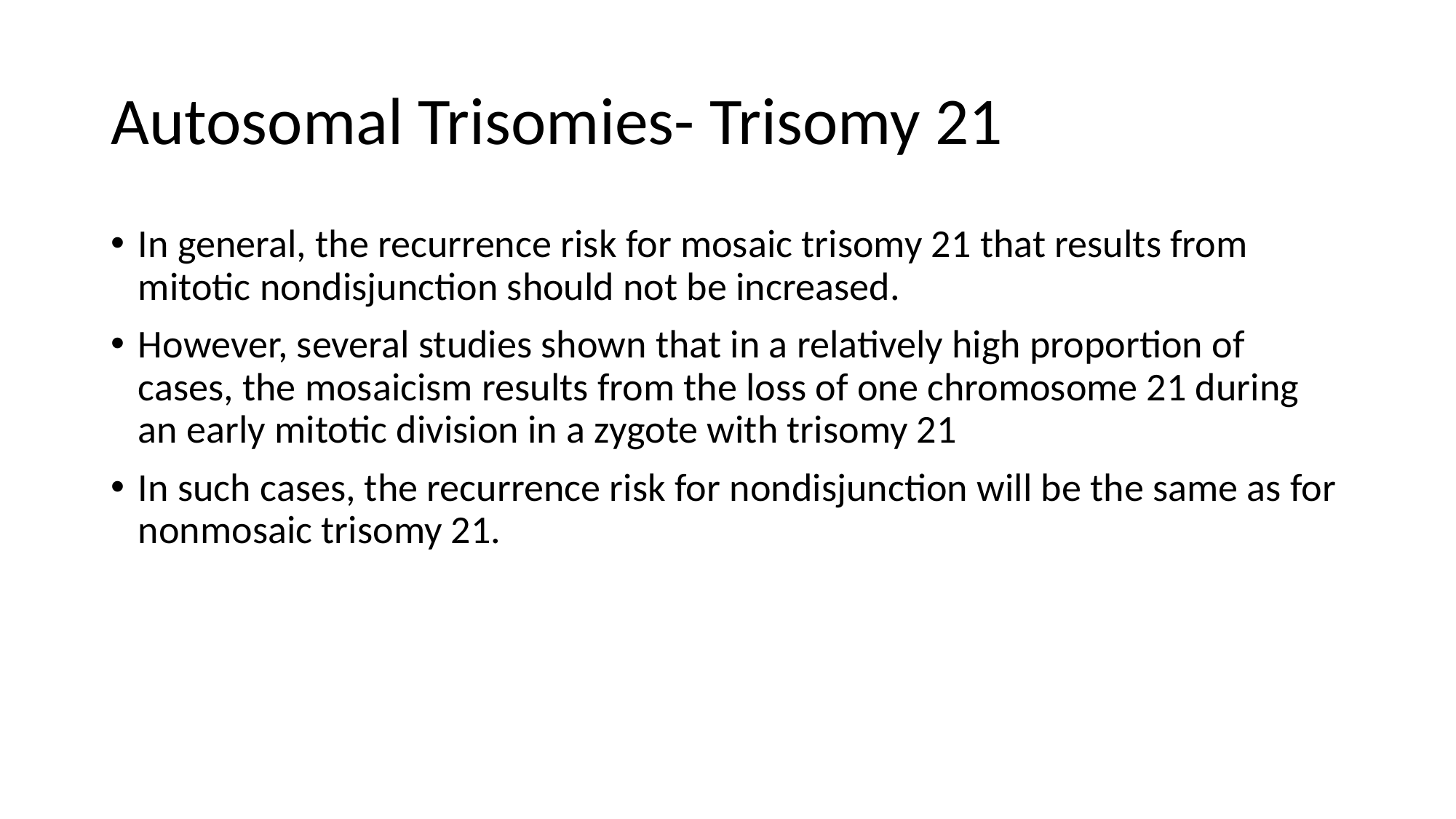

# Autosomal Trisomies- Trisomy 21
In general, the recurrence risk for mosaic trisomy 21 that results from mitotic nondisjunction should not be increased.
However, several studies shown that in a relatively high proportion of cases, the mosaicism results from the loss of one chromosome 21 during an early mitotic division in a zygote with trisomy 21
In such cases, the recurrence risk for nondisjunction will be the same as for nonmosaic trisomy 21.